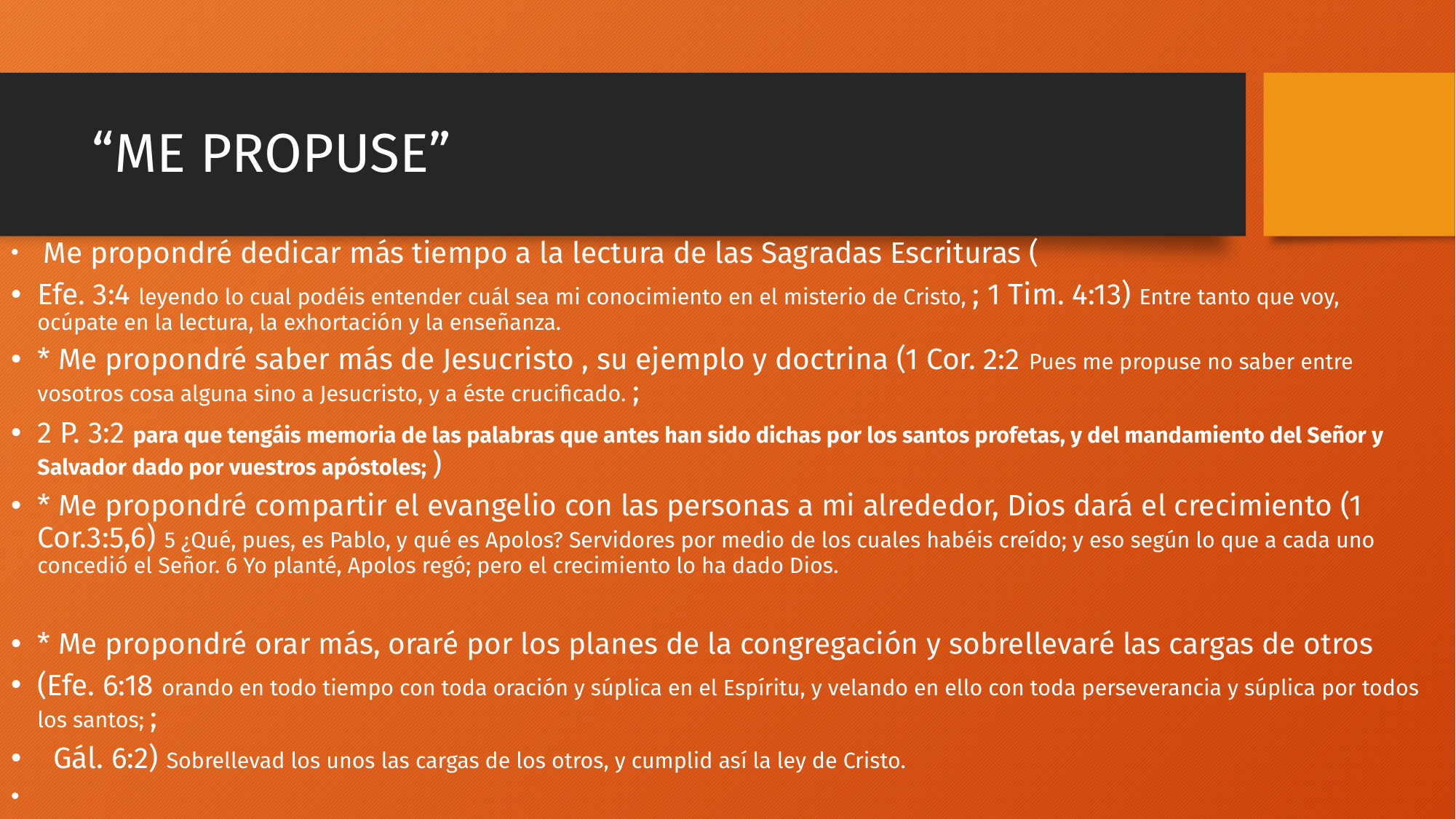

# “ME PROPUSE”
 Me propondré dedicar más tiempo a la lectura de las Sagradas Escrituras (
Efe. 3:4 leyendo lo cual podéis entender cuál sea mi conocimiento en el misterio de Cristo, ; 1 Tim. 4:13) Entre tanto que voy, ocúpate en la lectura, la exhortación y la enseñanza.
* Me propondré saber más de Jesucristo , su ejemplo y doctrina (1 Cor. 2:2 Pues me propuse no saber entre vosotros cosa alguna sino a Jesucristo, y a éste crucificado. ;
2 P. 3:2 para que tengáis memoria de las palabras que antes han sido dichas por los santos profetas, y del mandamiento del Señor y Salvador dado por vuestros apóstoles; )
* Me propondré compartir el evangelio con las personas a mi alrededor, Dios dará el crecimiento (1 Cor.3:5,6) 5 ¿Qué, pues, es Pablo, y qué es Apolos? Servidores por medio de los cuales habéis creído; y eso según lo que a cada uno concedió el Señor. 6 Yo planté, Apolos regó; pero el crecimiento lo ha dado Dios.

* Me propondré orar más, oraré por los planes de la congregación y sobrellevaré las cargas de otros
(Efe. 6:18 orando en todo tiempo con toda oración y súplica en el Espíritu, y velando en ello con toda perseverancia y súplica por todos los santos; ;
  Gál. 6:2) Sobrellevad los unos las cargas de los otros, y cumplid así la ley de Cristo.